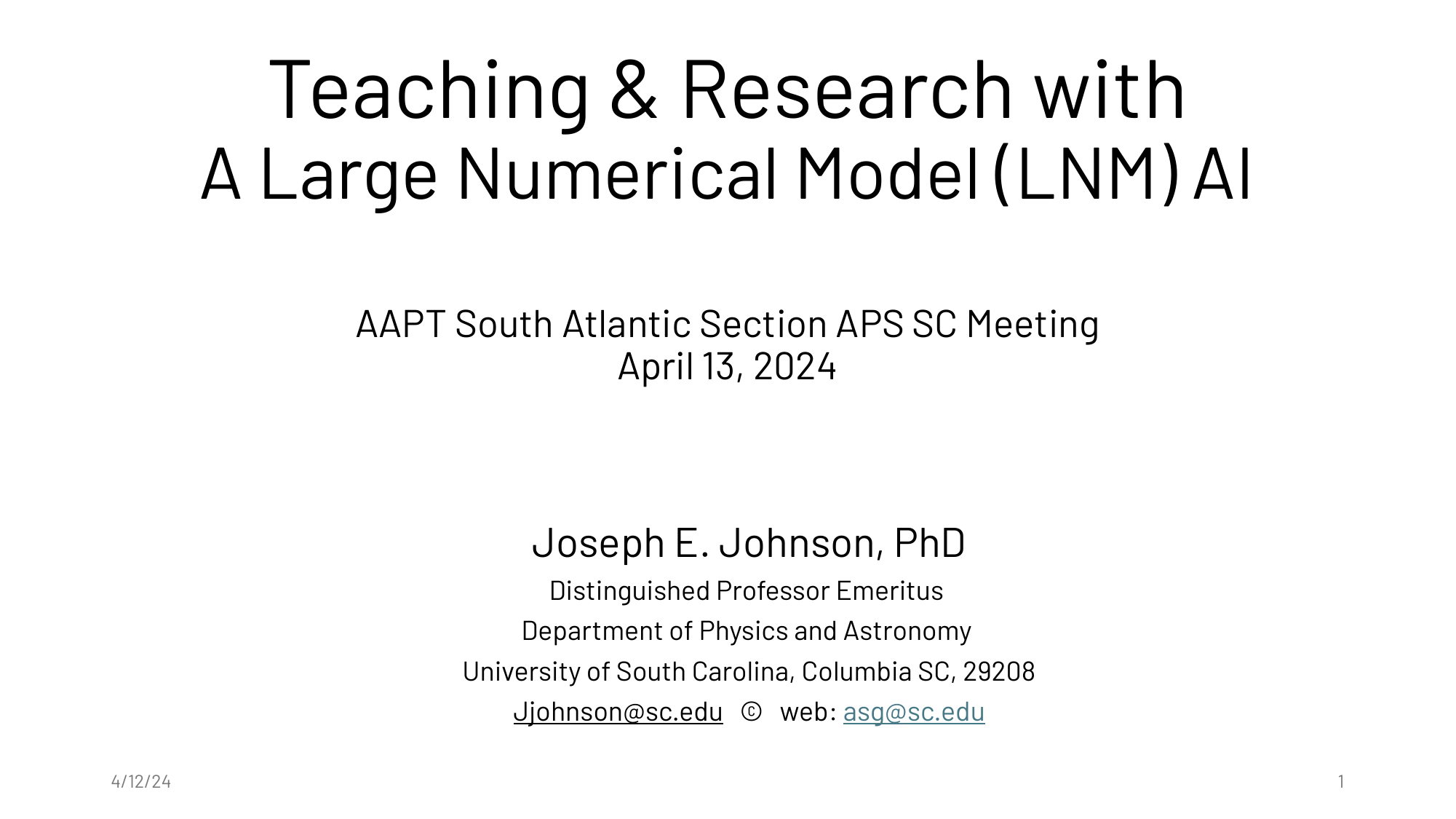

# Teaching & Research with A Large Numerical Model (LNM) AI AAPT South Atlantic Section APS SC Meeting April 13, 2024

Joseph E. Johnson, PhD
Distinguished Professor Emeritus
Department of Physics and Astronomy
University of South Carolina, Columbia SC, 29208
Jjohnson@sc.edu   ©   web: asg@sc.edu
4/12/24
1